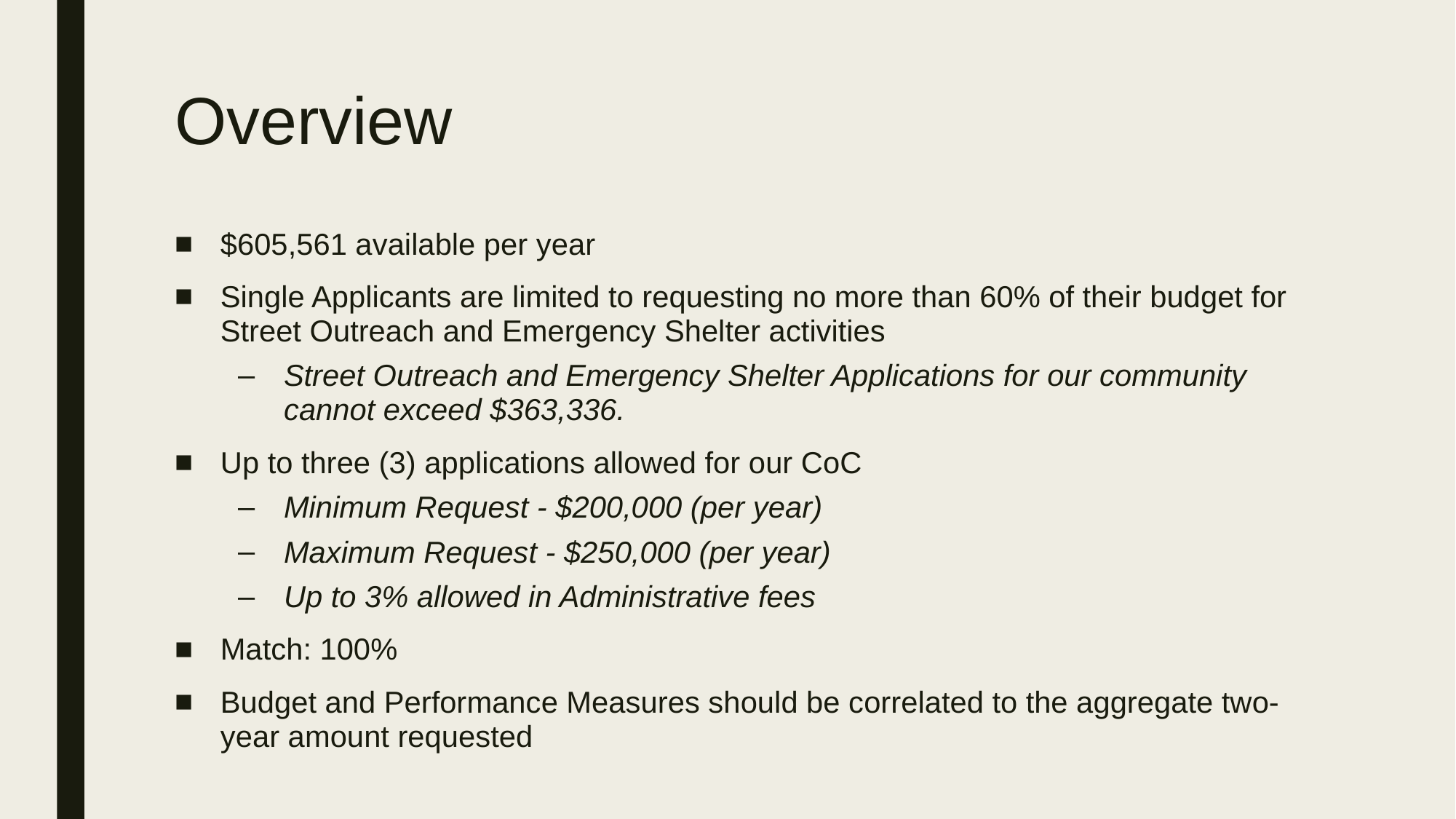

# Overview
$605,561 available per year
Single Applicants are limited to requesting no more than 60% of their budget for Street Outreach and Emergency Shelter activities
Street Outreach and Emergency Shelter Applications for our community cannot exceed $363,336.
Up to three (3) applications allowed for our CoC
Minimum Request - $200,000 (per year)
Maximum Request - $250,000 (per year)
Up to 3% allowed in Administrative fees
Match: 100%
Budget and Performance Measures should be correlated to the aggregate two-year amount requested